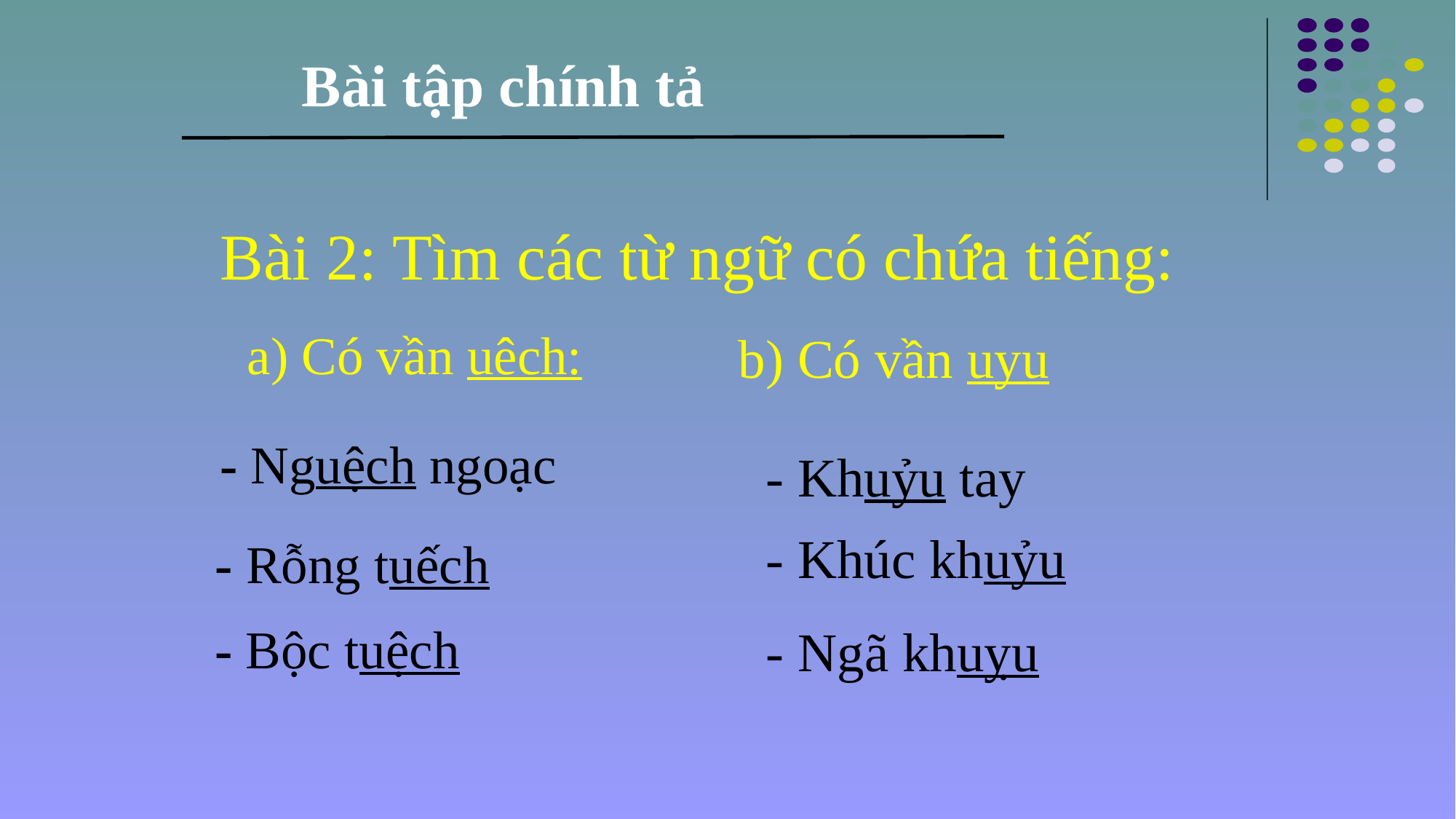

# Bài tập chính tả

Bài 2: Tìm các từ ngữ có chứa tiếng:
a) Có vần uêch:
b) Có vần uyu
- Nguệch ngoạc
- Khuỷu tay
- Rỗng tuếch
- Khúc khuỷu
- Bộc tuệch
- Ngã khuỵu